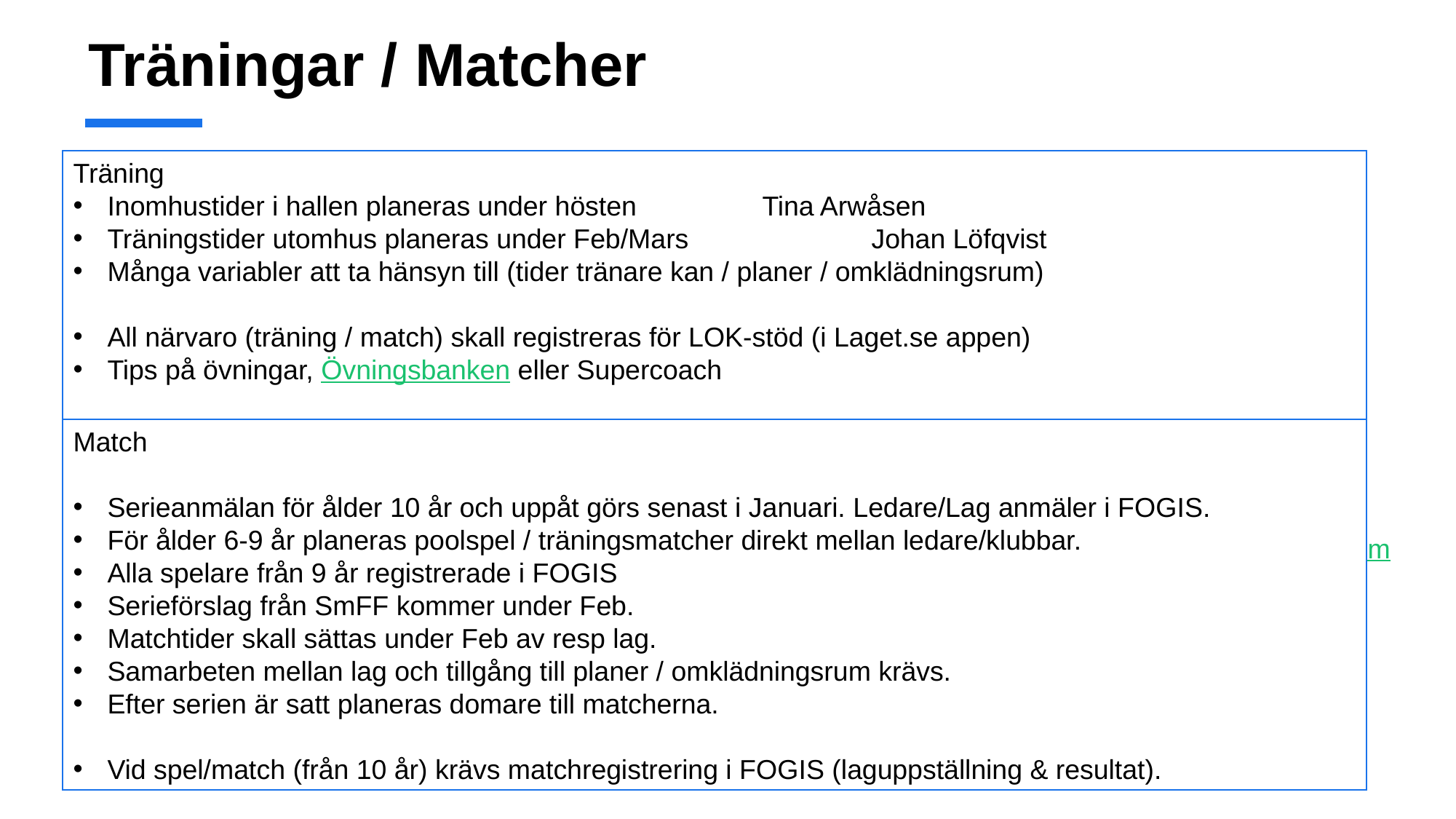

# Träningar / Matcher
Träning
Inomhustider i hallen planeras under hösten  		Tina Arwåsen
Träningstider utomhus planeras under Feb/Mars 		Johan Löfqvist
Många variabler att ta hänsyn till (tider tränare kan / planer / omklädningsrum)

All närvaro (träning / match) skall registreras för LOK-stöd (i Laget.se appen)
Tips på övningar, Övningsbanken eller Supercoach

Match

Serieanmälan för ålder 10 år och uppåt görs senast i Januari. Ledare/Lag anmäler i FOGIS.
För ålder 6-9 år planeras poolspel / träningsmatcher direkt mellan ledare/klubbar.
Alla spelare från 9 år registrerade i FOGIS
Serieförslag från SmFF kommer under Feb.
Matchtider skall sättas under Feb av resp lag.
Samarbeten mellan lag och tillgång till planer / omklädningsrum krävs.
Efter serien är satt planeras domare till matcherna.

Vid spel/match (från 10 år) krävs matchregistrering i FOGIS (laguppställning & resultat).
FOGIS - Fotbollens Gemensamma Informationssystem